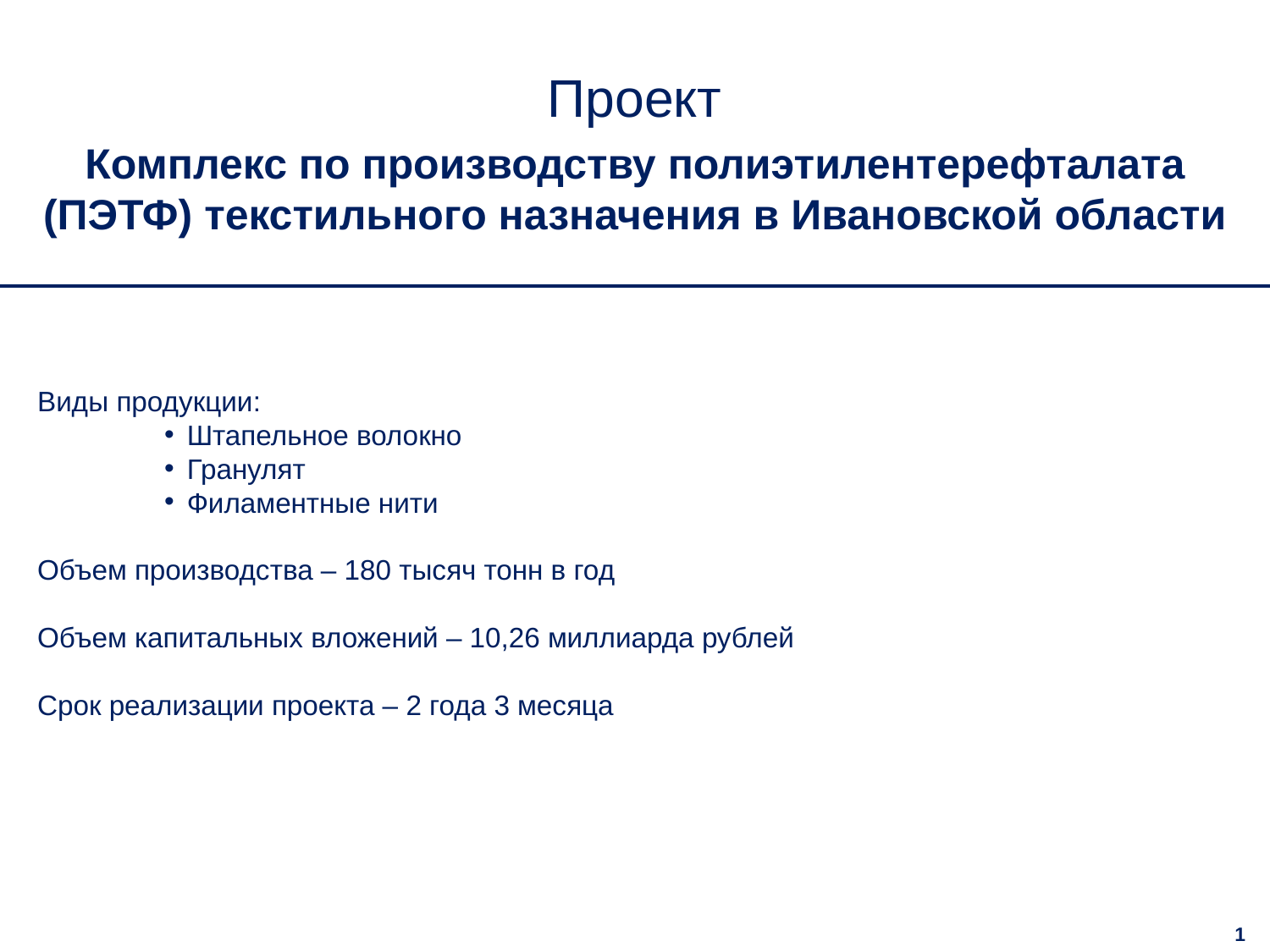

Проект
Комплекс по производству полиэтилентерефталата (ПЭТФ) текстильного назначения в Ивановской области
Виды продукции:
Штапельное волокно
Гранулят
Филаментные нити

Объем производства – 180 тысяч тонн в год

Объем капитальных вложений – 10,26 миллиарда рублей

Срок реализации проекта – 2 года 3 месяца

1